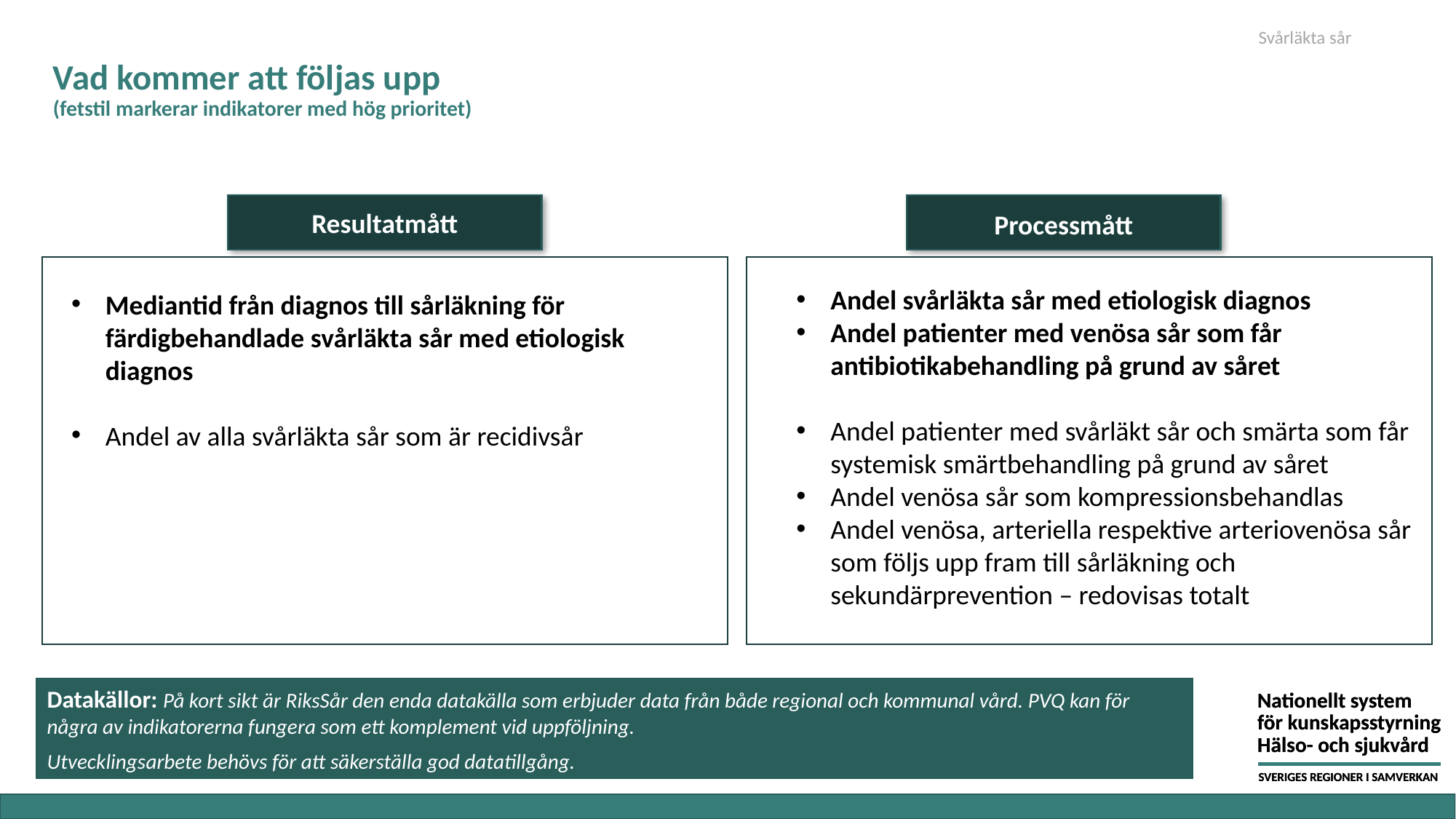

Svårläkta sår
# Vad kommer att följas upp (fetstil markerar indikatorer med hög prioritet)
Processmått
Resultatmått

Andel svårläkta sår med etiologisk diagnos
Andel patienter med venösa sår som får antibiotikabehandling på grund av såret
Andel patienter med svårläkt sår och smärta som får systemisk smärtbehandling på grund av såret
Andel venösa sår som kompressionsbehandlas
Andel venösa, arteriella respektive arteriovenösa sår som följs upp fram till sårläkning och sekundärprevention – redovisas totalt
Mediantid från diagnos till sårläkning för färdigbehandlade svårläkta sår med etiologisk diagnos
Andel av alla svårläkta sår som är recidivsår
Datakällor: På kort sikt är RiksSår den enda datakälla som erbjuder data från både regional och kommunal vård. PVQ kan för några av indikatorerna fungera som ett komplement vid uppföljning.
Utvecklingsarbete behövs för att säkerställa god datatillgång.